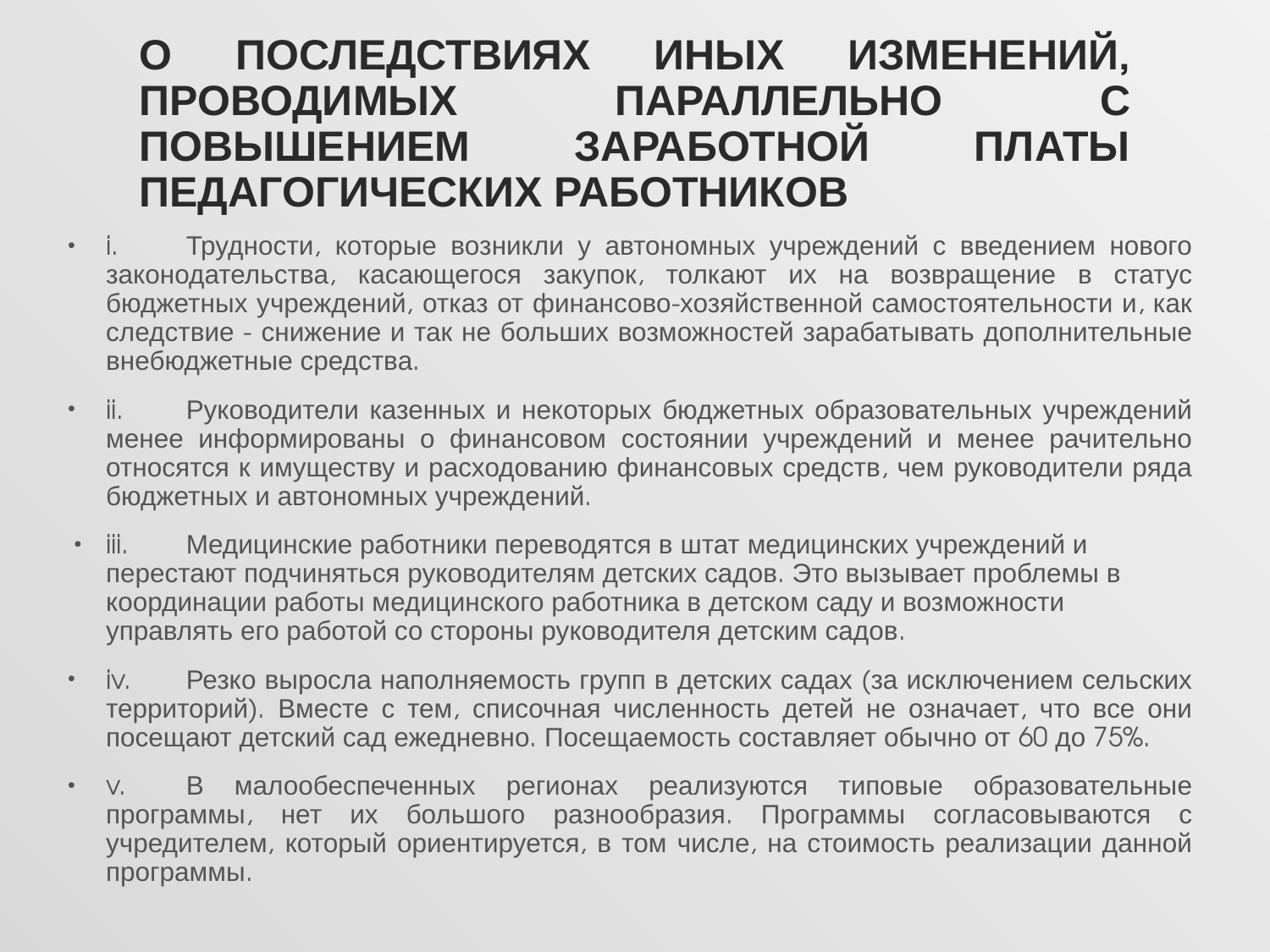

# О последствиях иных изменений, проводимых параллельно с повышением заработной платы педагогических работников
i.	Трудности, которые возникли у автономных учреждений с введением нового законодательства, касающегося закупок, толкают их на возвращение в статус бюджетных учреждений, отказ от финансово-хозяйственной самостоятельности и, как следствие - снижение и так не больших возможностей зарабатывать дополнительные внебюджетные средства.
ii.	Руководители казенных и некоторых бюджетных образовательных учреждений менее информированы о финансовом состоянии учреждений и менее рачительно относятся к имуществу и расходованию финансовых средств, чем руководители ряда бюджетных и автономных учреждений.
iii.	Медицинские работники переводятся в штат медицинских учреждений и перестают подчиняться руководителям детских садов. Это вызывает проблемы в координации работы медицинского работника в детском саду и возможности управлять его работой со стороны руководителя детским садов.
iv.	Резко выросла наполняемость групп в детских садах (за исключением сельских территорий). Вместе с тем, списочная численность детей не означает, что все они посещают детский сад ежедневно. Посещаемость составляет обычно от 60 до 75%.
v.	В малообеспеченных регионах реализуются типовые образовательные программы, нет их большого разнообразия. Программы согласовываются с учредителем, который ориентируется, в том числе, на стоимость реализации данной программы.